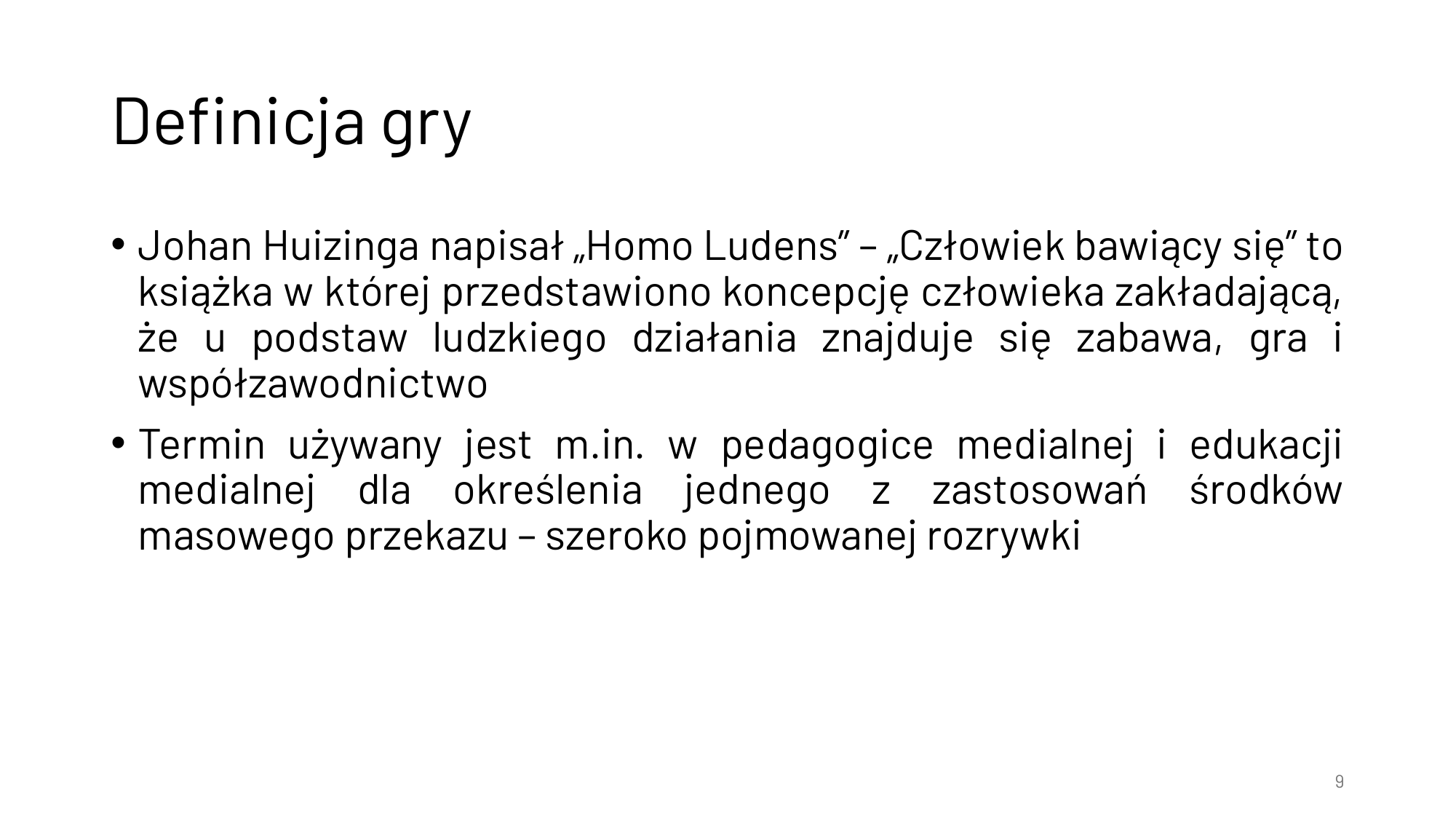

# Definicja gry
Johan Huizinga napisał „Homo Ludens” – „Człowiek bawiący się” to książka w której przedstawiono koncepcję człowieka zakładającą, że u podstaw ludzkiego działania znajduje się zabawa, gra i współzawodnictwo
Termin używany jest m.in. w pedagogice medialnej i edukacji medialnej dla określenia jednego z zastosowań środków masowego przekazu – szeroko pojmowanej rozrywki

9